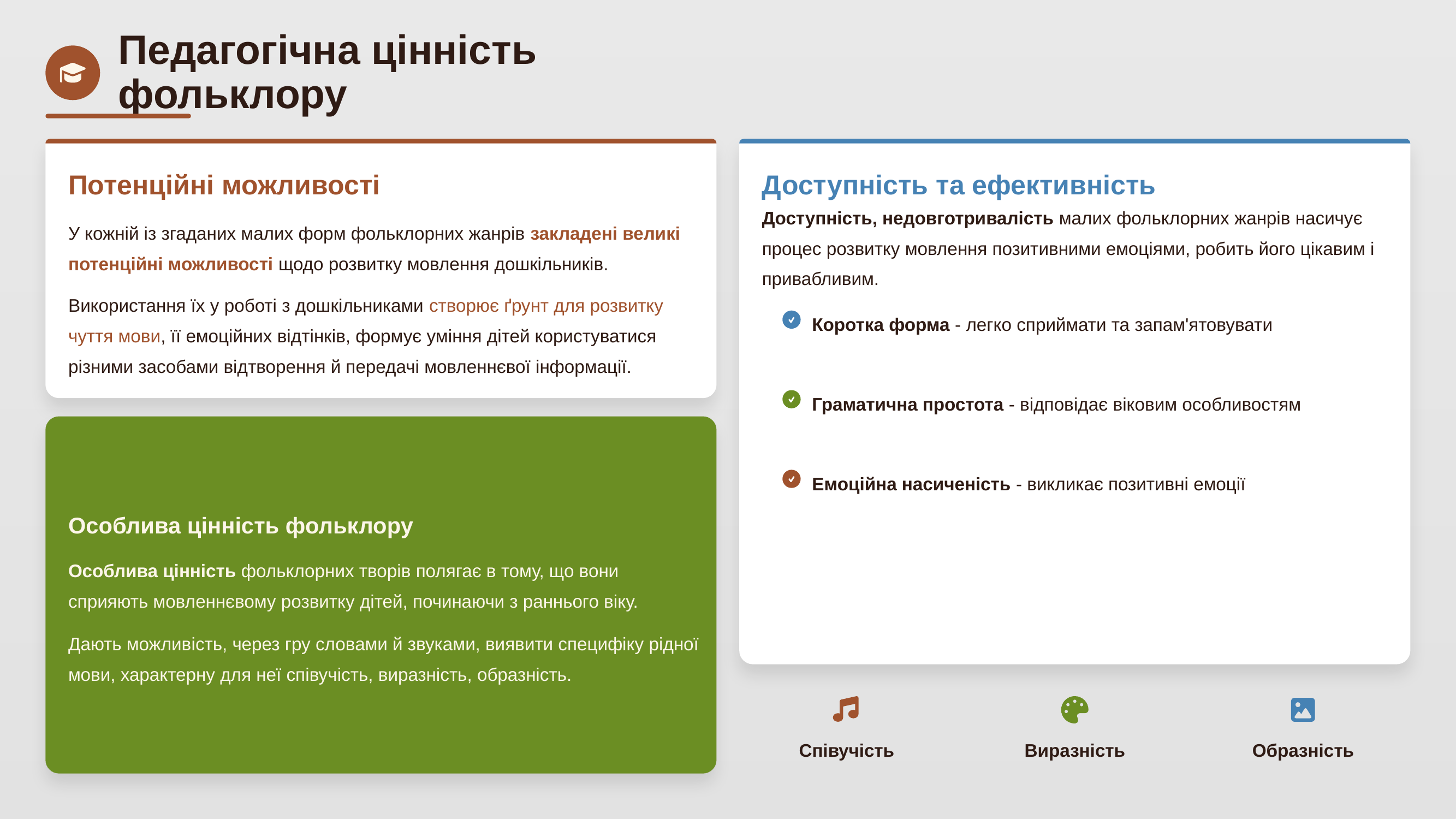

Педагогічна цінність фольклору

Потенційні можливості
Доступність та ефективність
У кожній із згаданих малих форм фольклорних жанрів закладені великі потенційні можливості щодо розвитку мовлення дошкільників.
Доступність, недовготривалість малих фольклорних жанрів насичує процес розвитку мовлення позитивними емоціями, робить його цікавим і привабливим.
Використання їх у роботі з дошкільниками створює ґрунт для розвитку чуття мови, її емоційних відтінків, формує уміння дітей користуватися різними засобами відтворення й передачі мовленнєвої інформації.
Коротка форма - легко сприймати та запам'ятовувати

Граматична простота - відповідає віковим особливостям

Емоційна насиченість - викликає позитивні емоції

Особлива цінність фольклору
Особлива цінність фольклорних творів полягає в тому, що вони сприяють мовленнєвому розвитку дітей, починаючи з раннього віку.
Дають можливість, через гру словами й звуками, виявити специфіку рідної мови, характерну для неї співучість, виразність, образність.

Співучість
Виразність
Образність